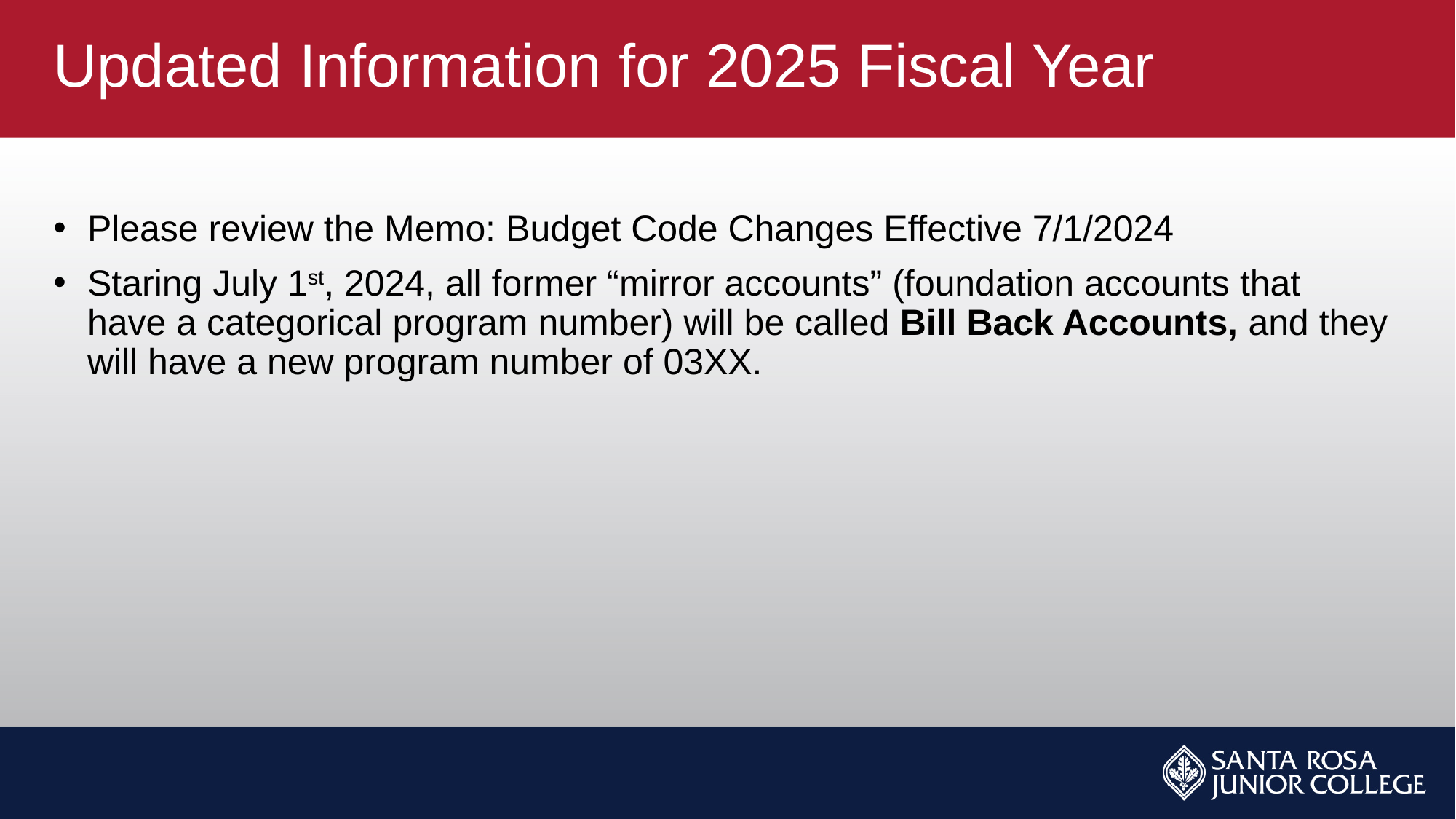

# Updated Information for 2025 Fiscal Year

Please review the Memo: Budget Code Changes Effective 7/1/2024
Staring July 1st, 2024, all former “mirror accounts” (foundation accounts that have a categorical program number) will be called Bill Back Accounts, and they will have a new program number of 03XX.